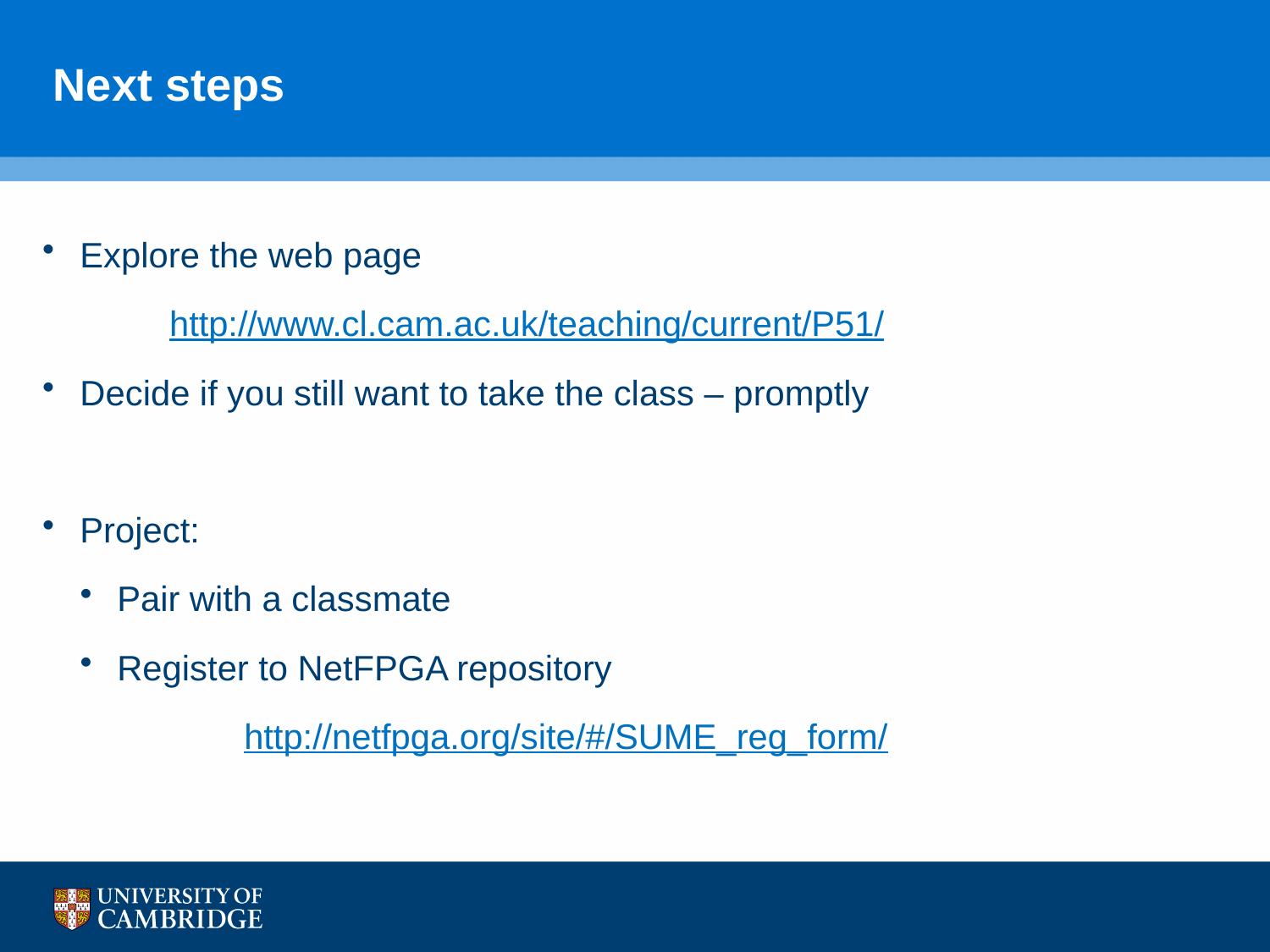

# Next steps
Explore the web page
	http://www.cl.cam.ac.uk/teaching/current/P51/
Decide if you still want to take the class – promptly

Project:
Pair with a classmate
Register to NetFPGA repository
		http://netfpga.org/site/#/SUME_reg_form/